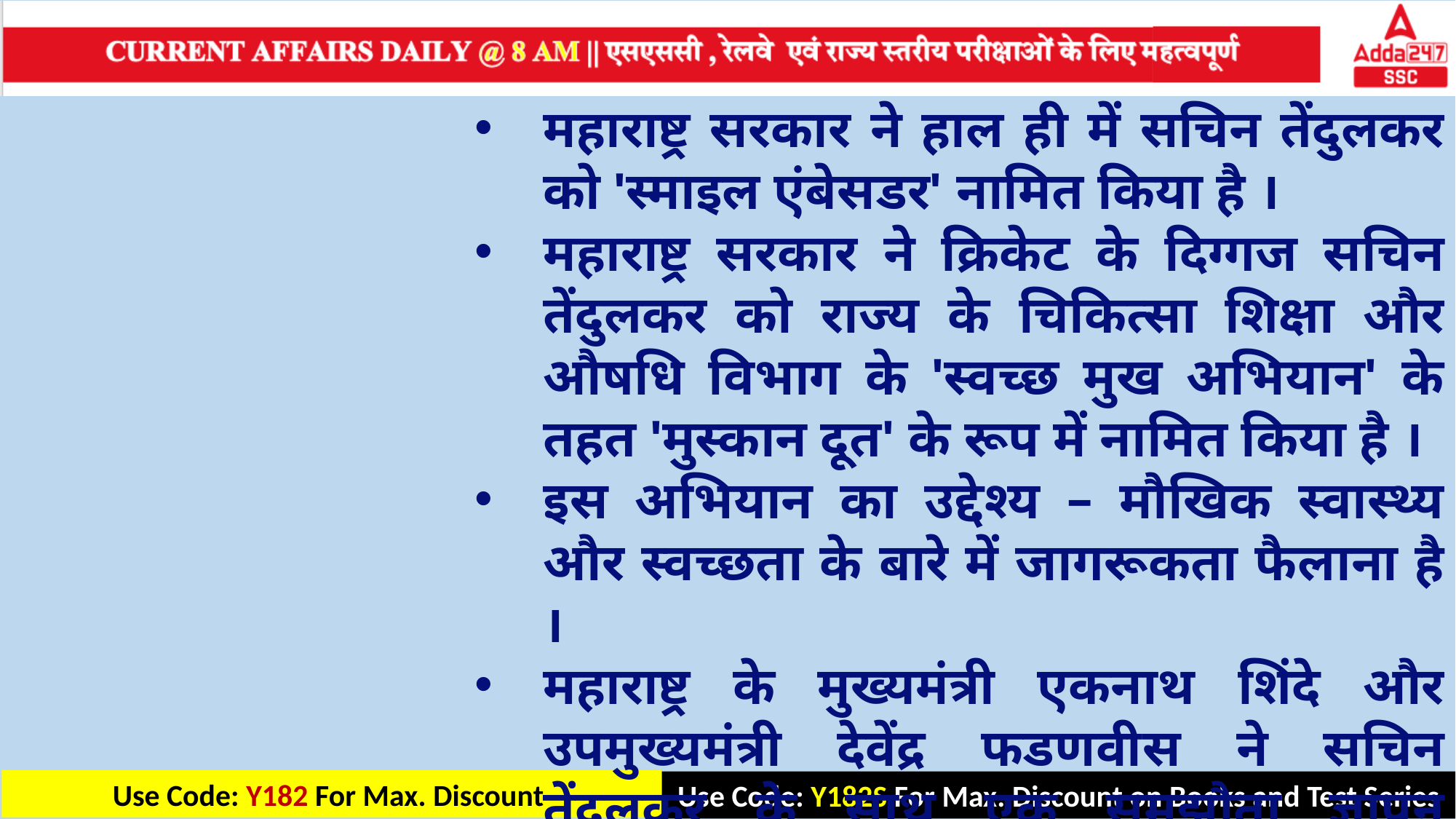

महाराष्ट्र सरकार ने हाल ही में सचिन तेंदुलकर को 'स्माइल एंबेसडर' नामित किया है ।
महाराष्ट्र सरकार ने क्रिकेट के दिग्गज सचिन तेंदुलकर को राज्य के चिकित्सा शिक्षा और औषधि विभाग के 'स्वच्छ मुख अभियान' के तहत 'मुस्कान दूत' के रूप में नामित किया है ।
इस अभियान का उद्देश्य – मौखिक स्वास्थ्य और स्वच्छता के बारे में जागरूकता फैलाना है ।
महाराष्ट्र के मुख्यमंत्री एकनाथ शिंदे और उपमुख्यमंत्री देवेंद्र फडणवीस ने सचिन तेंदुलकर के साथ एक समझौता ज्ञापन (एमओयू) पर हस्ताक्षर किए ।